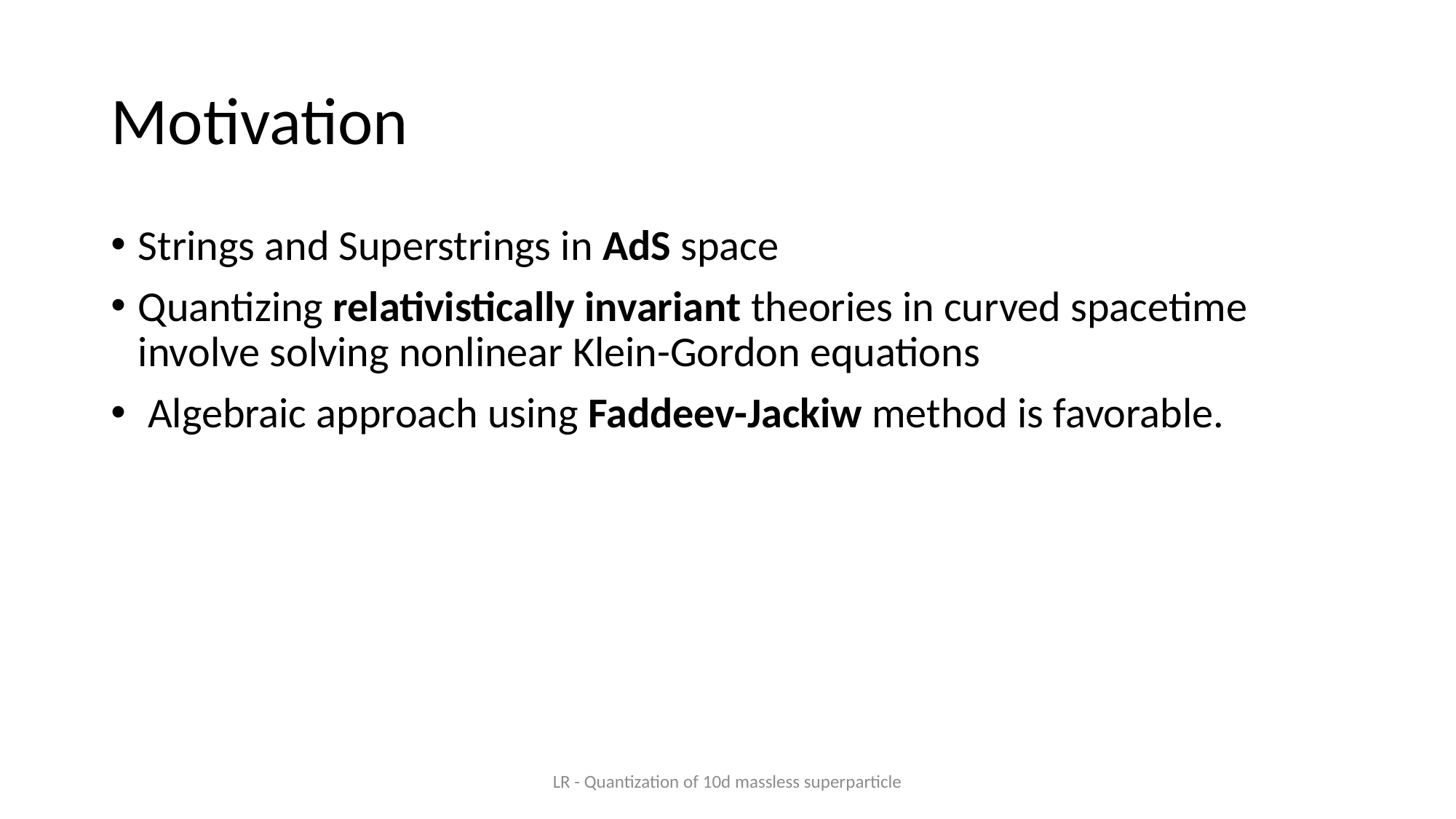

# Motivation
Strings and Superstrings in AdS space
Quantizing relativistically invariant theories in curved spacetime involve solving nonlinear Klein-Gordon equations
 Algebraic approach using Faddeev-Jackiw method is favorable.
LR - Quantization of 10d massless superparticle